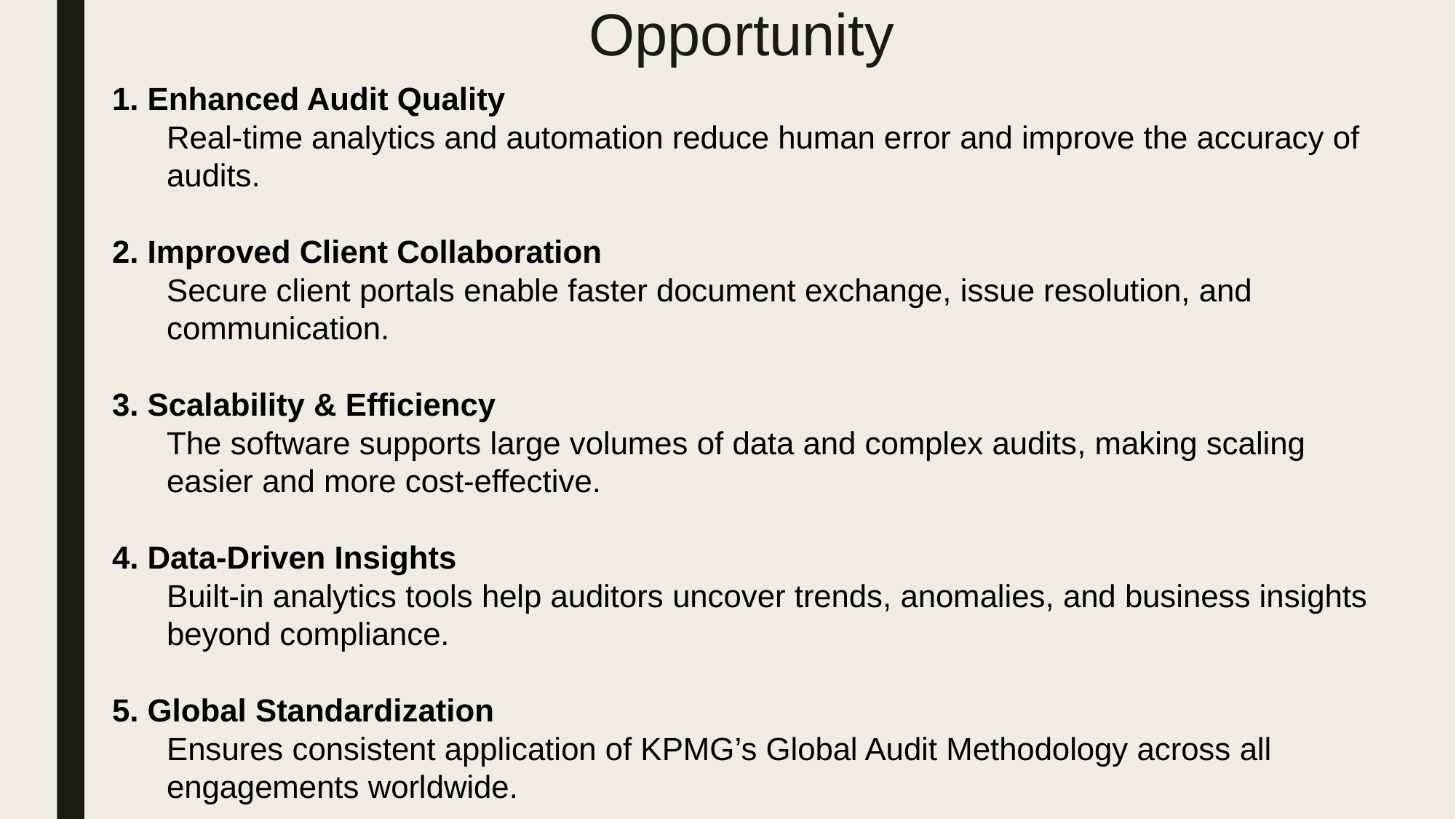

# Opportunity
 Enhanced Audit Quality
Real-time analytics and automation reduce human error and improve the accuracy of audits.

 Improved Client Collaboration
Secure client portals enable faster document exchange, issue resolution, and communication.

 Scalability & Efficiency
The software supports large volumes of data and complex audits, making scaling easier and more cost-effective.

 Data-Driven Insights
Built-in analytics tools help auditors uncover trends, anomalies, and business insights beyond compliance.

 Global Standardization
Ensures consistent application of KPMG’s Global Audit Methodology across all engagements worldwide.